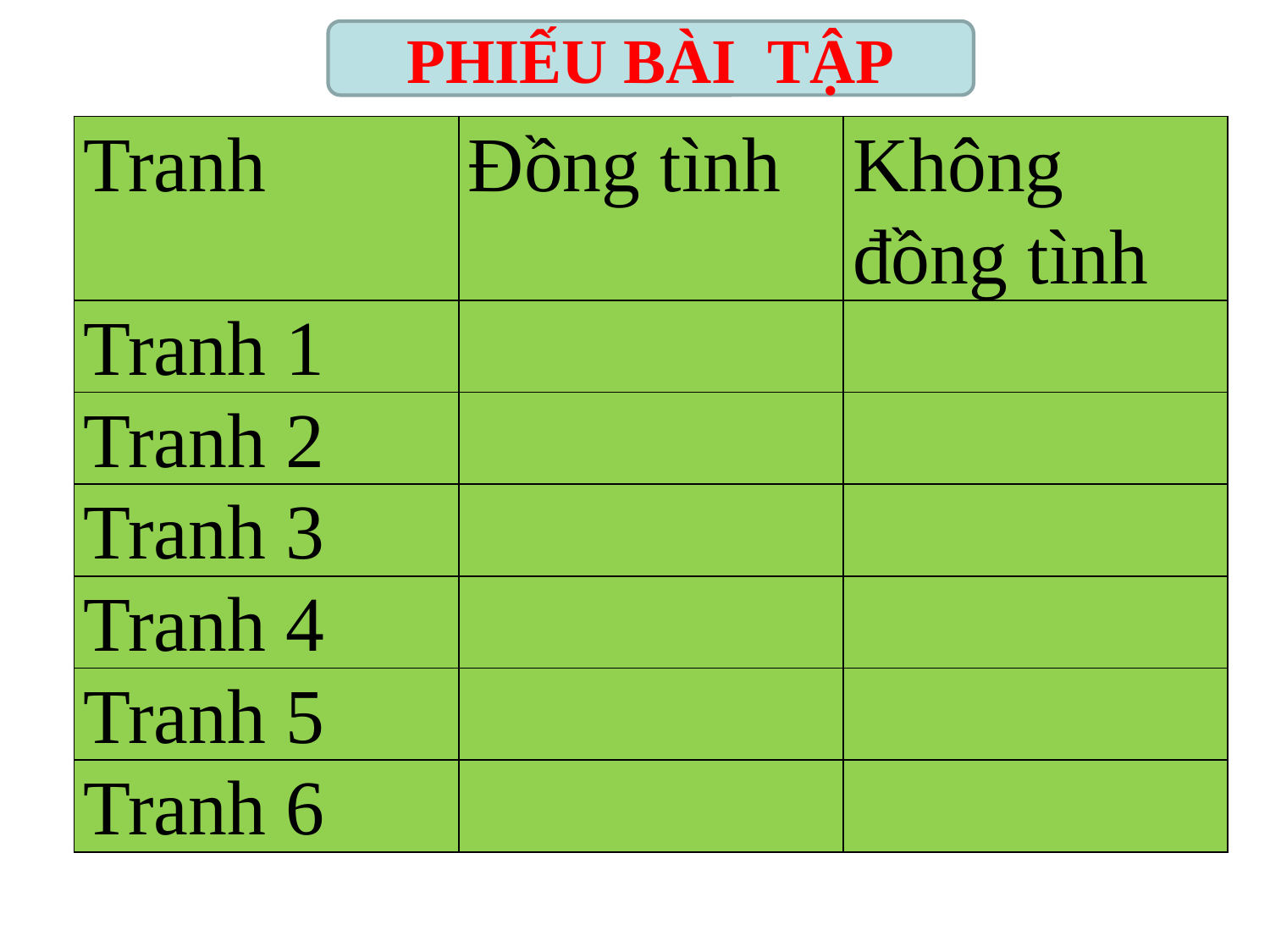

PHIẾU BÀI  TẬP
| Tranh | Đồng tình | Không đồng tình |
| --- | --- | --- |
| Tranh 1 |  |  |
| Tranh 2 |  |  |
| Tranh 3 |  |  |
| Tranh 4 |  |  |
| Tranh 5 |  |  |
| Tranh 6 |  |  |